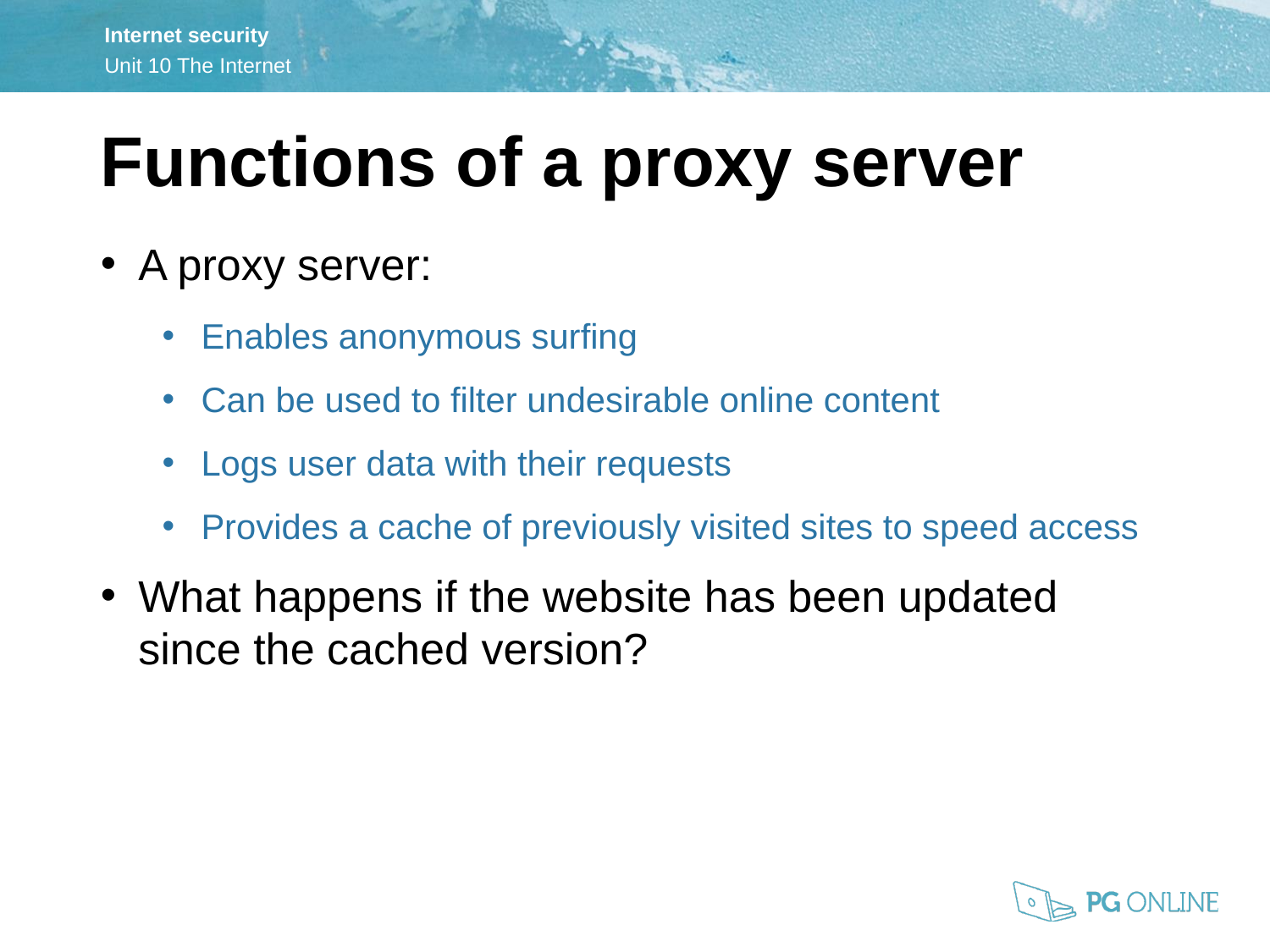

Functions of a proxy server
A proxy server:
Enables anonymous surfing
Can be used to filter undesirable online content
Logs user data with their requests
Provides a cache of previously visited sites to speed access
What happens if the website has been updated since the cached version?